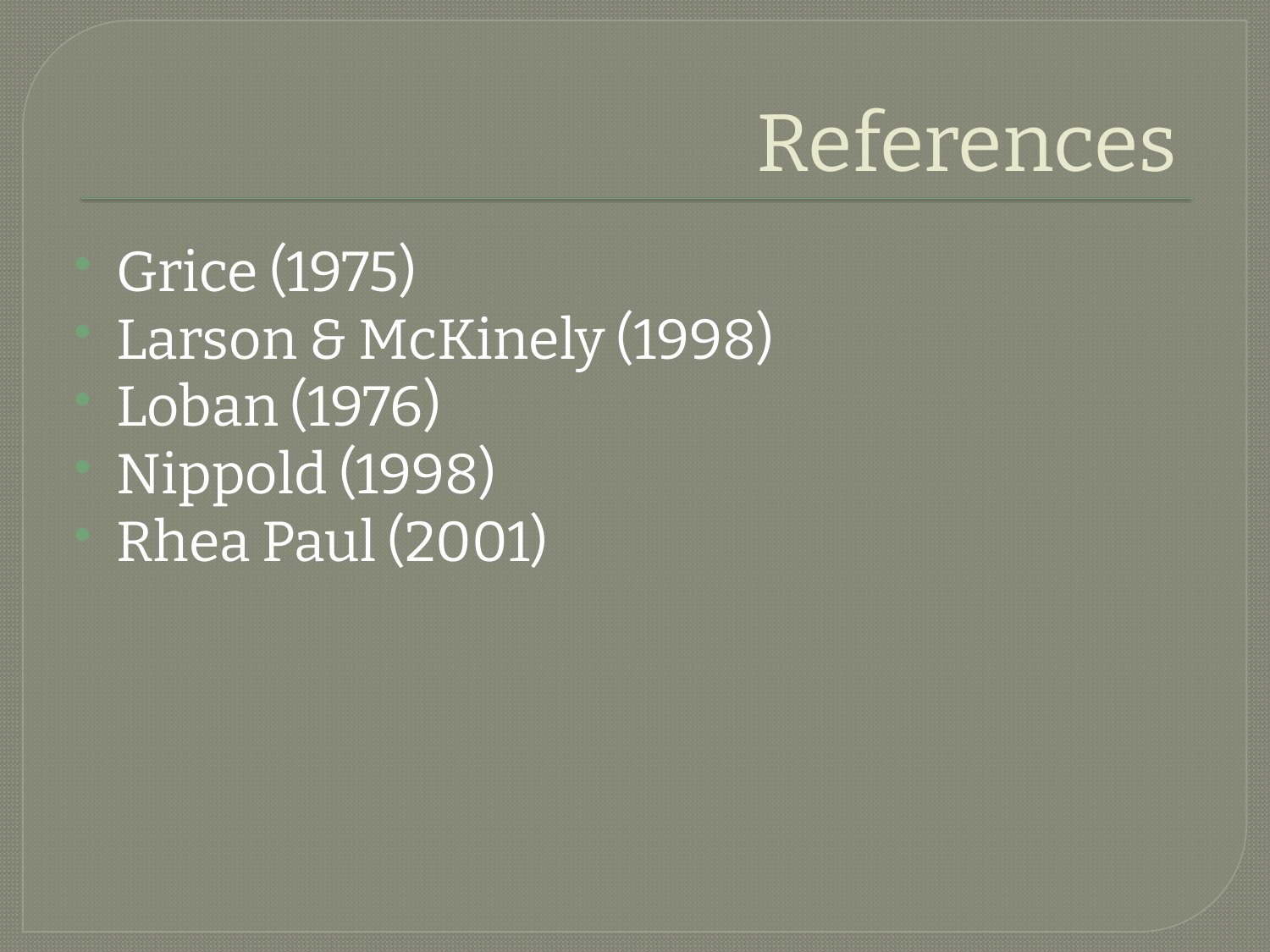

# References
Grice (1975)
Larson & McKinely (1998)
Loban (1976)
Nippold (1998)
Rhea Paul (2001)